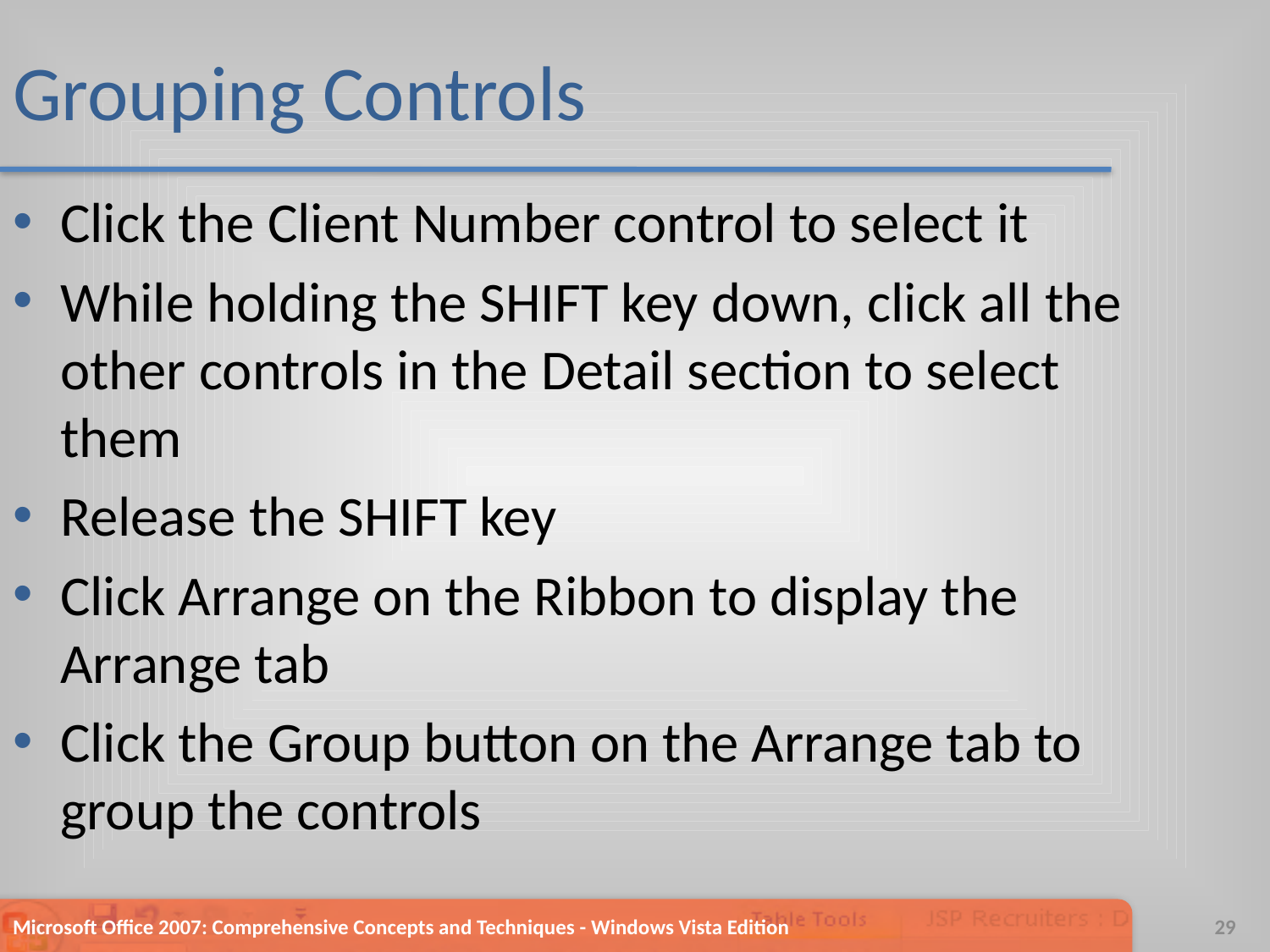

# Grouping Controls
Click the Client Number control to select it
While holding the SHIFT key down, click all the other controls in the Detail section to select them
Release the SHIFT key
Click Arrange on the Ribbon to display the Arrange tab
Click the Group button on the Arrange tab to group the controls

Microsoft Office 2007: Comprehensive Concepts and Techniques - Windows Vista Edition
29